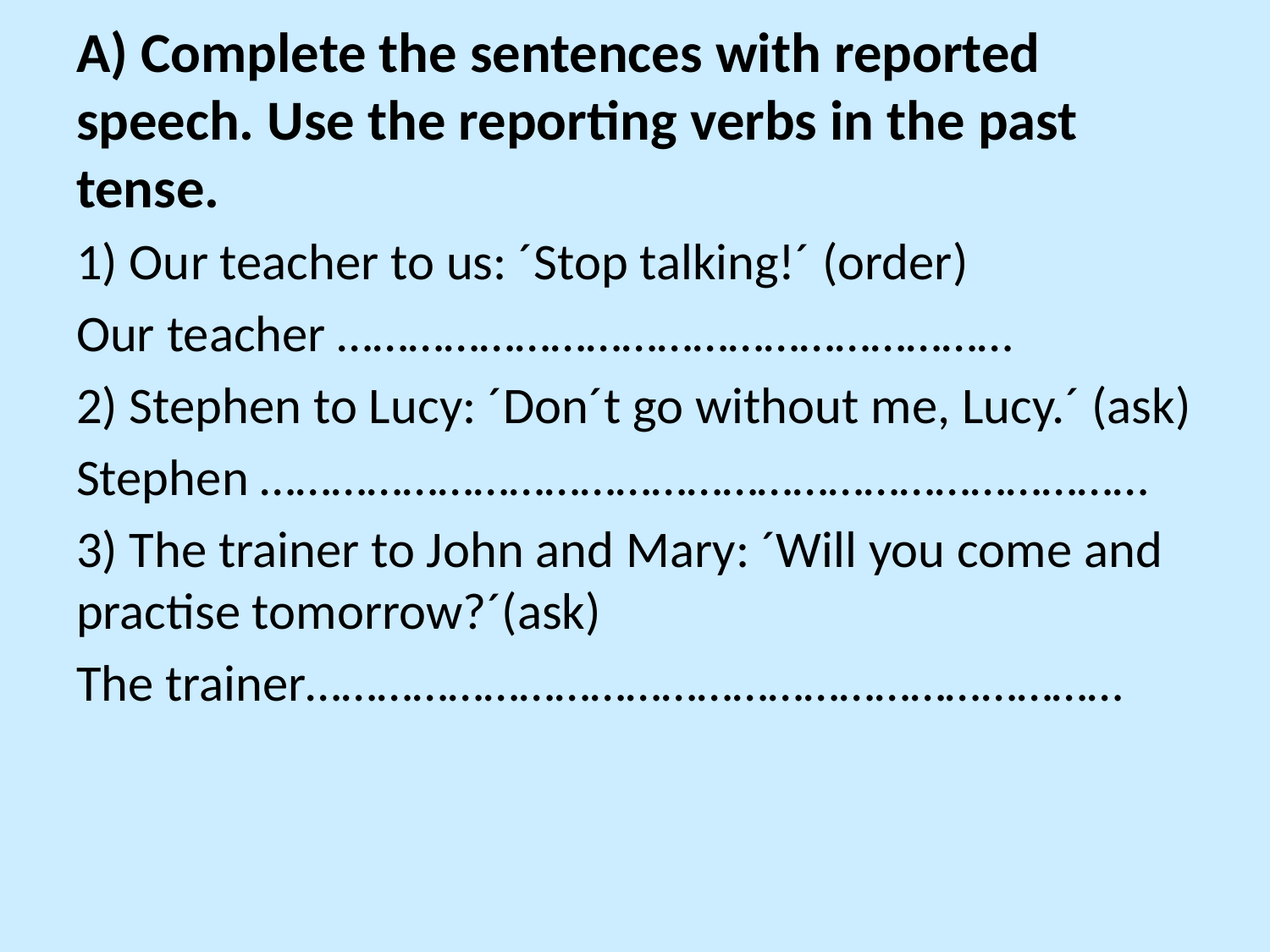

# A) Complete the sentences with reported speech. Use the reporting verbs in the past tense.
1) Our teacher to us: ´Stop talking!´ (order)
Our teacher …………………………………………………
2) Stephen to Lucy: ´Don´t go without me, Lucy.´ (ask)
Stephen …………………………………………………………………
3) The trainer to John and Mary: ´Will you come and practise tomorrow?´(ask)
The trainer……………………………………………………………